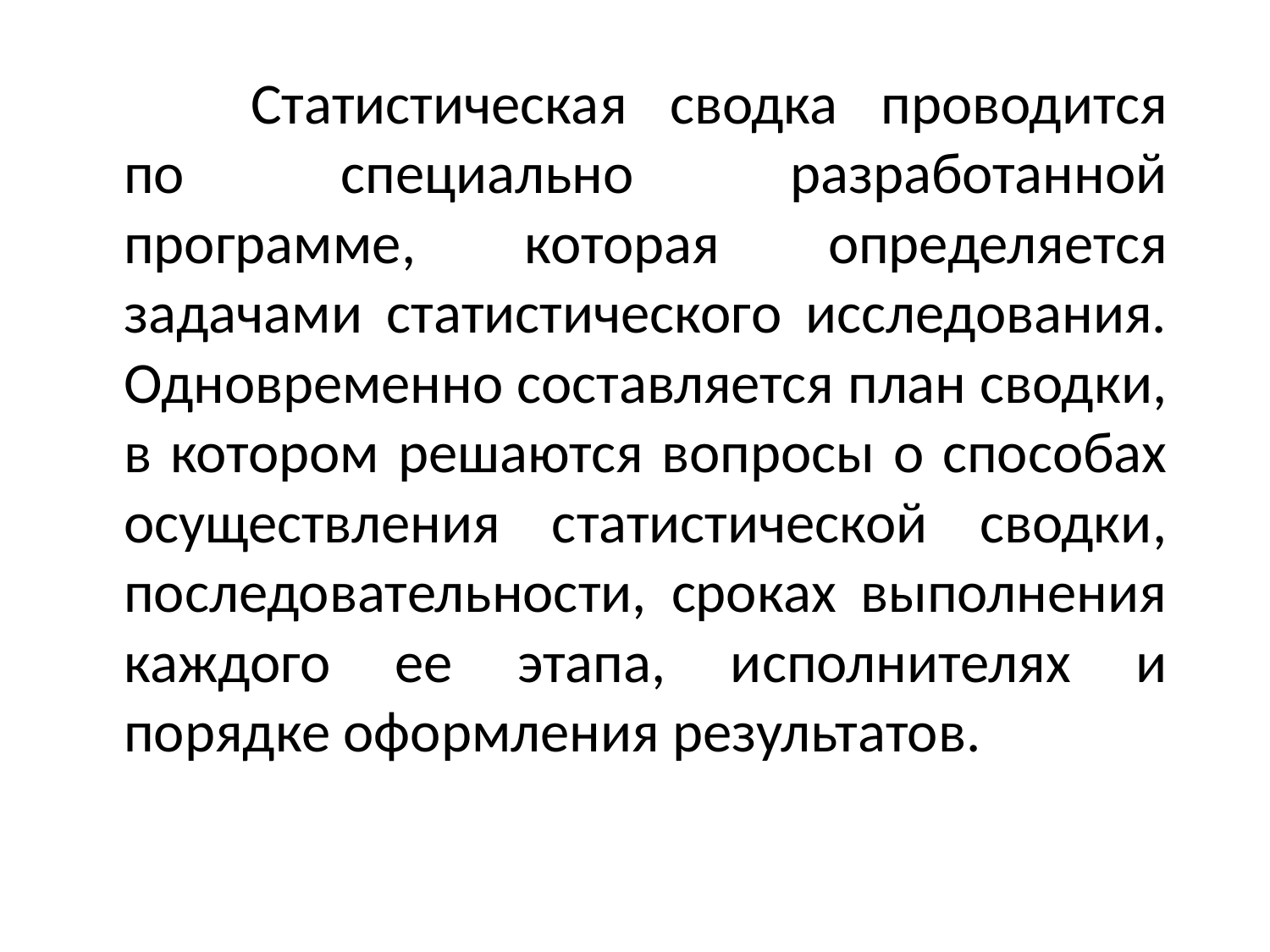

Статистическая сводка проводится по специально разработанной программе, которая определяется задачами статистического исследования. Одновременно составляется план сводки, в котором решаются вопросы о способах осуществления статистической сводки, последовательности, сроках выполнения каждого ее этапа, исполнителях и порядке оформления результатов.